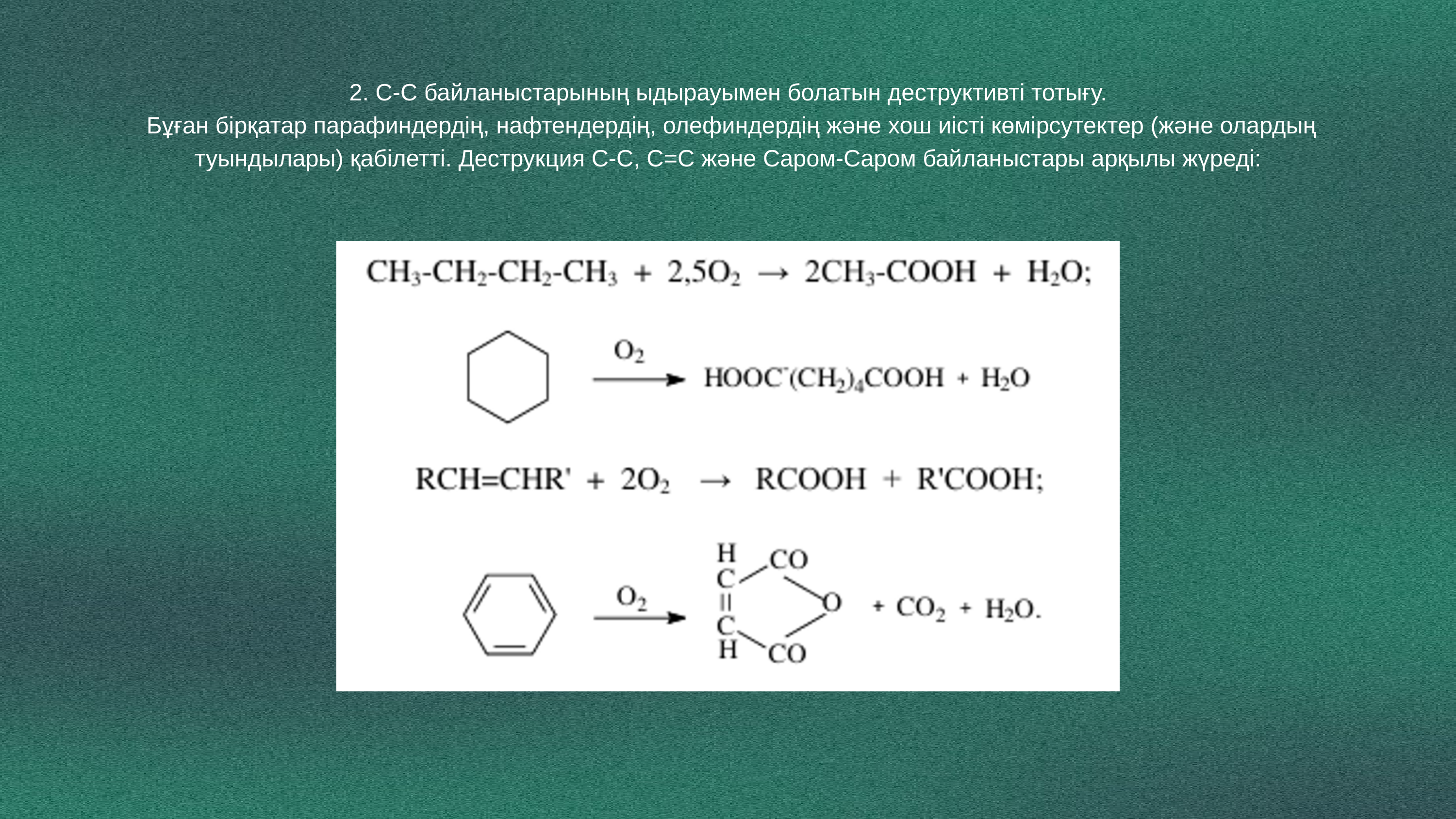

2. С-С байланыстарының ыдырауымен болатын деструктивті тотығу.
 Бұған бірқатар парафиндердің, нафтендердің, олефиндердің және хош иісті көмірсутектер (және олардың туындылары) қабілетті. Деструкция C-C, C=C және Cаром-Cаром байланыстары арқылы жүреді: